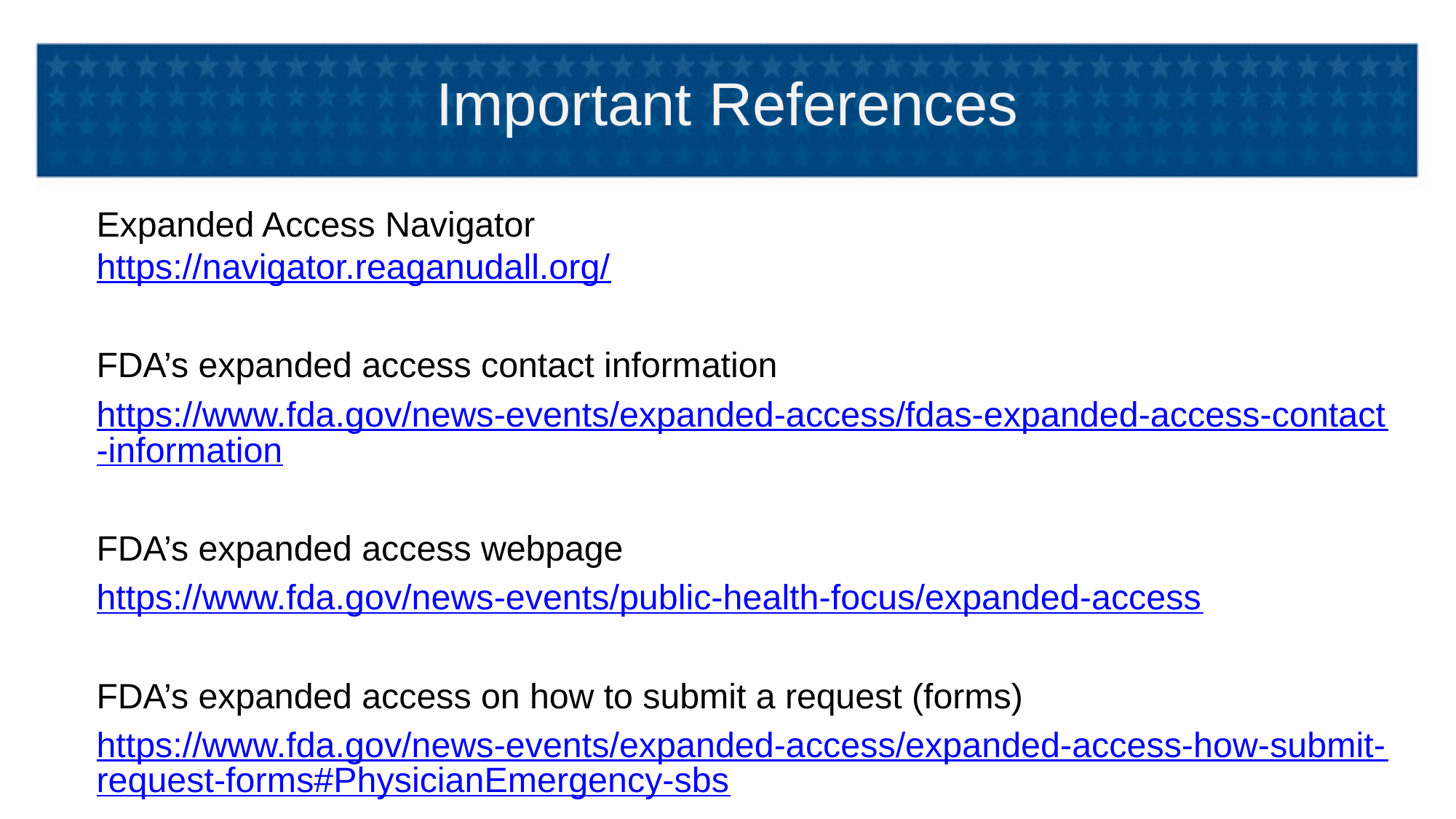

# Important References
Expanded Access Navigator
https://navigator.reaganudall.org/

FDA’s expanded access contact information
https://www.fda.gov/news-events/expanded-access/fdas-	expanded-access-contact-information

FDA’s expanded access webpage
https://www.fda.gov/news-events/public-health-focus/expanded-access

FDA’s expanded access on how to submit a request (forms)
https://www.fda.gov/news-events/expanded-access/expanded-access-how-submit-request-forms#PhysicianEmergency-sbs